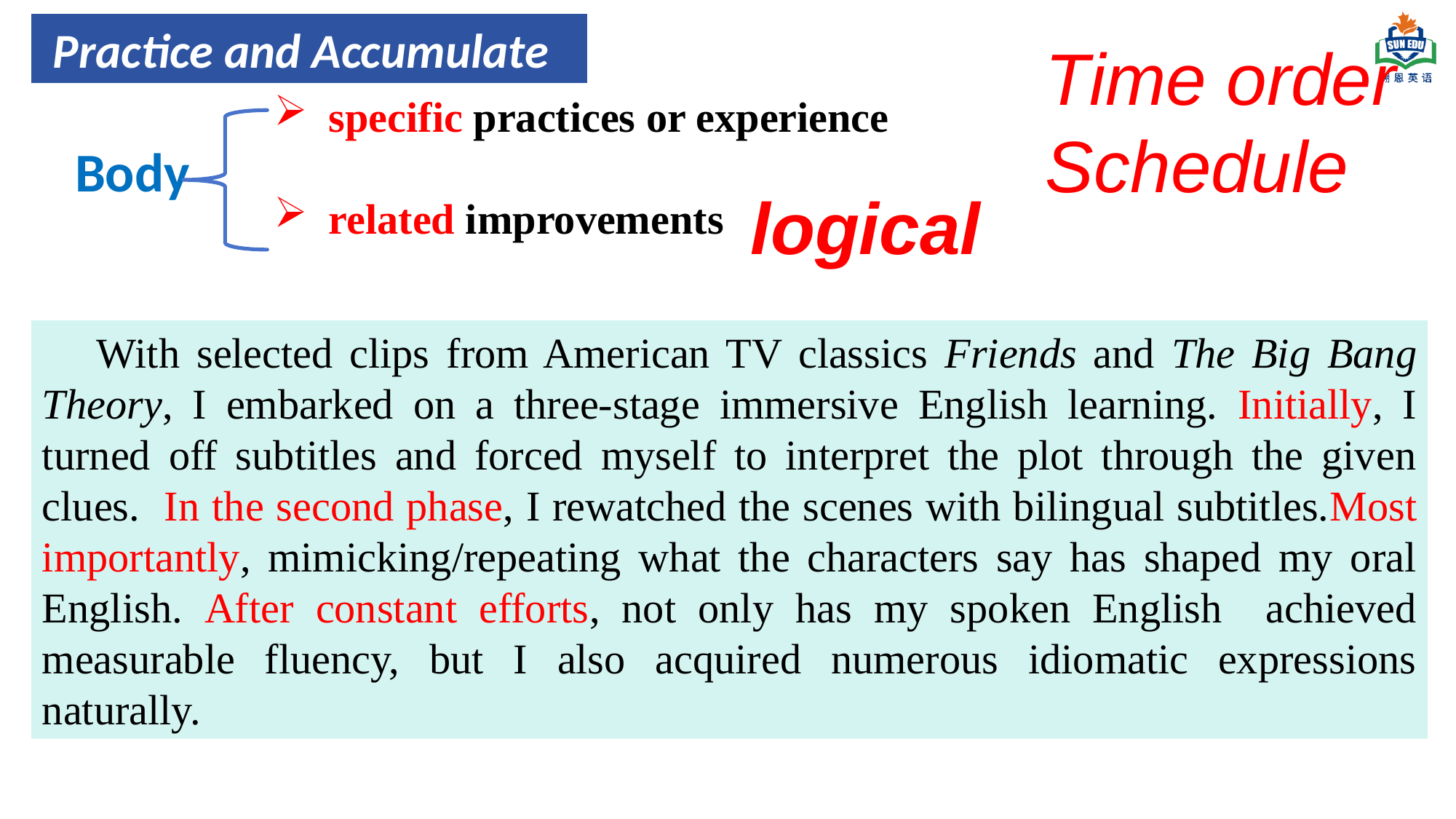

Practice and Accumulate
Time order
Schedule
specific practices or experience

related improvements

Body
logical
With selected clips from American TV classics Friends and The Big Bang Theory, I embarked on a three-stage immersive English learning. Initially, I turned off subtitles and forced myself to interpret the plot through the given clues.  In the second phase, I rewatched the scenes with bilingual subtitles.Most importantly, mimicking/repeating what the characters say has shaped my oral English. After constant efforts, not only has my spoken English  achieved measurable fluency, but I also acquired numerous idiomatic expressions naturally.